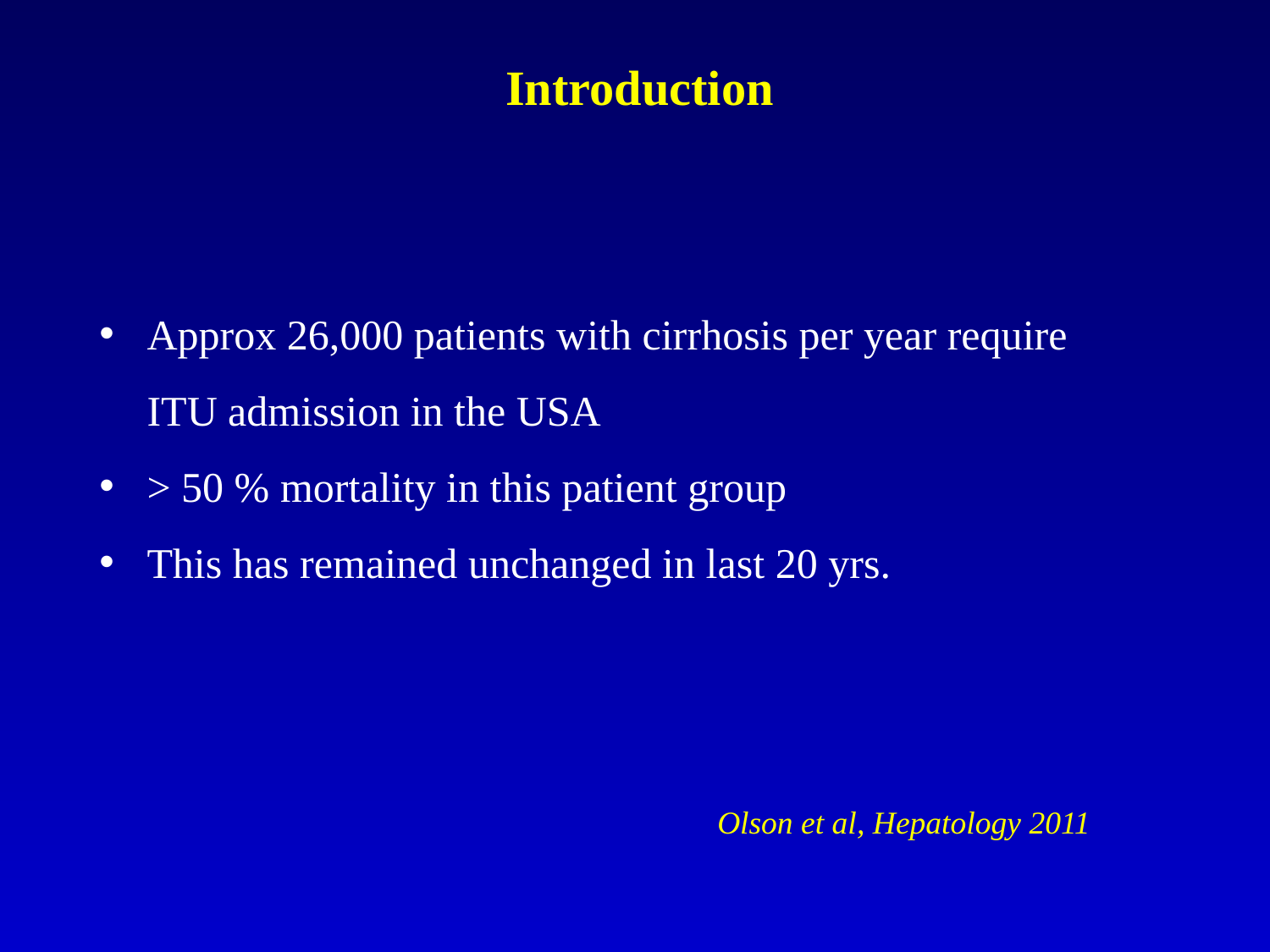

Introduction

Approx 26,000 patients with cirrhosis per year require ITU admission in the USA
> 50 % mortality in this patient group
This has remained unchanged in last 20 yrs.

Olson et al, Hepatology 2011